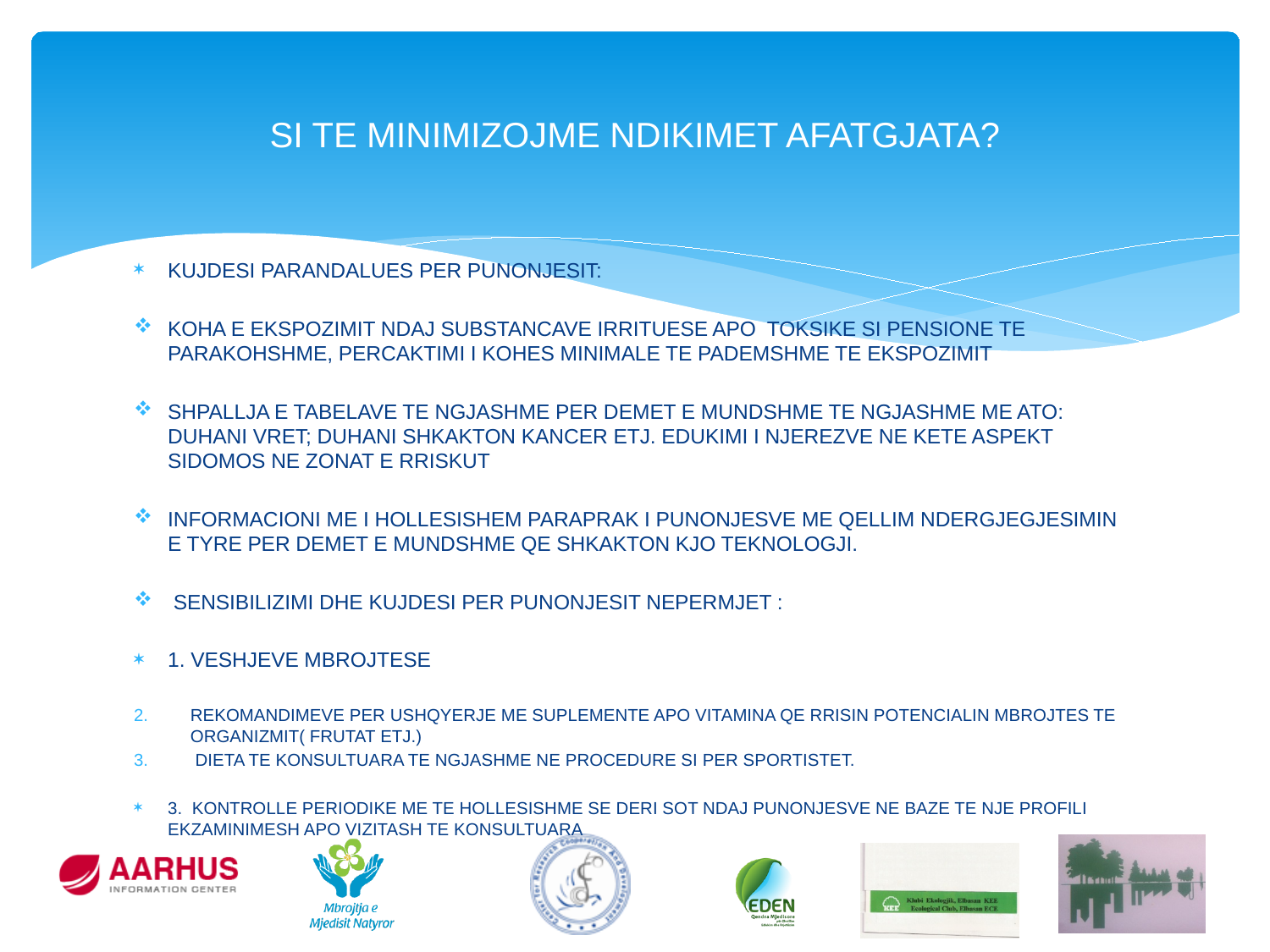

# SI TE MINIMIZOJME NDIKIMET AFATGJATA?

KUJDESI PARANDALUES PER PUNONJESIT:

KOHA E EKSPOZIMIT NDAJ SUBSTANCAVE IRRITUESE APO  TOKSIKE SI PENSIONE TE PARAKOHSHME, PERCAKTIMI I KOHES MINIMALE TE PADEMSHME TE EKSPOZIMIT

SHPALLJA E TABELAVE TE NGJASHME PER DEMET E MUNDSHME TE NGJASHME ME ATO: DUHANI VRET; DUHANI SHKAKTON KANCER ETJ. EDUKIMI I NJEREZVE NE KETE ASPEKT SIDOMOS NE ZONAT E RRISKUT

INFORMACIONI ME I HOLLESISHEM PARAPRAK I PUNONJESVE ME QELLIM NDERGJEGJESIMIN E TYRE PER DEMET E MUNDSHME QE SHKAKTON KJO TEKNOLOGJI.

 SENSIBILIZIMI DHE KUJDESI PER PUNONJESIT NEPERMJET :

1. VESHJEVE MBROJTESE

REKOMANDIMEVE PER USHQYERJE ME SUPLEMENTE APO VITAMINA QE RRISIN POTENCIALIN MBROJTES TE ORGANIZMIT( FRUTAT ETJ.)
 DIETA TE KONSULTUARA TE NGJASHME NE PROCEDURE SI PER SPORTISTET.

3.  KONTROLLE PERIODIKE ME TE HOLLESISHME SE DERI SOT NDAJ PUNONJESVE NE BAZE TE NJE PROFILI EKZAMINIMESH APO VIZITASH TE KONSULTUARA